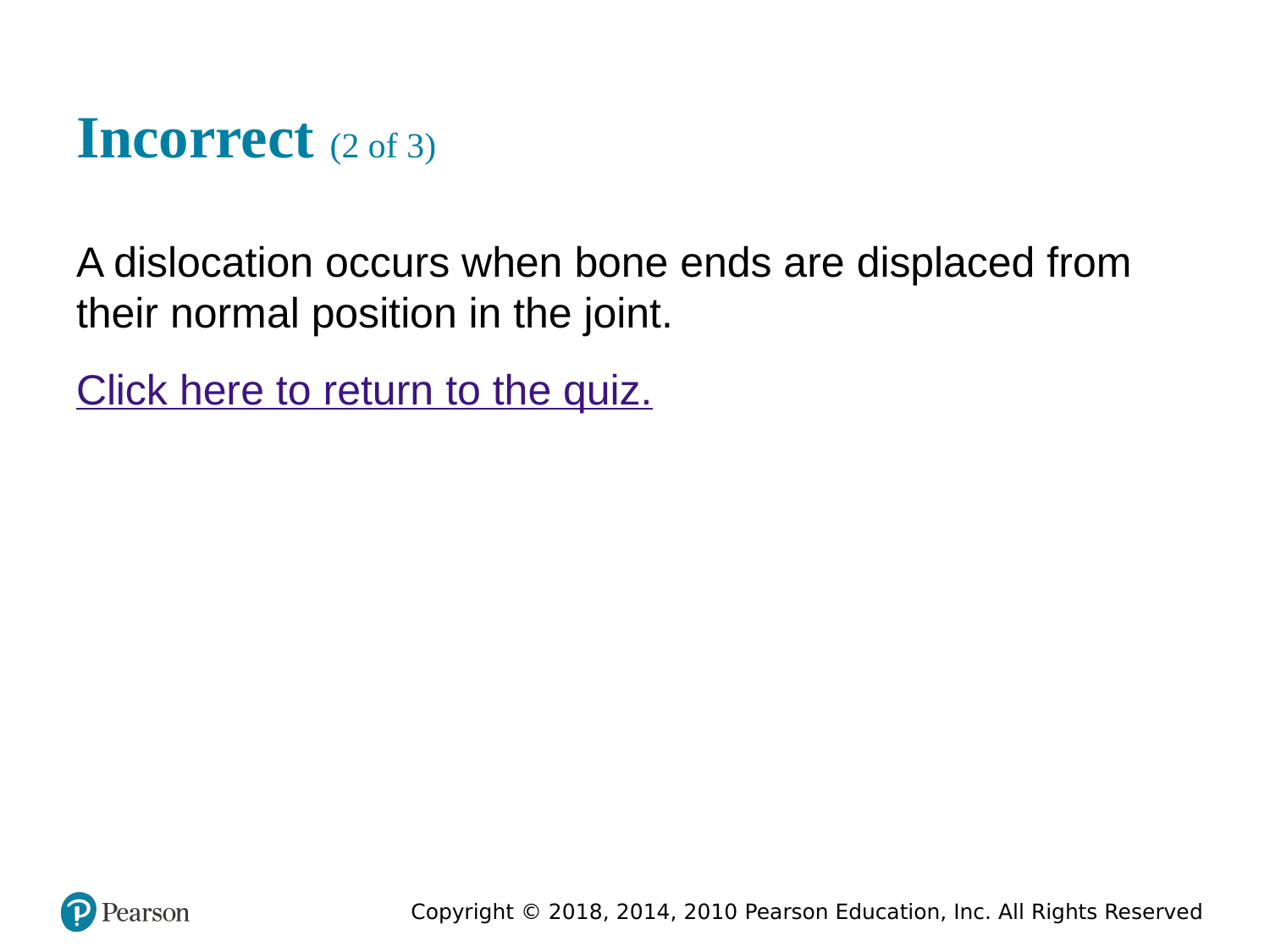

# Incorrect (2 of 3)
A dislocation occurs when bone ends are displaced from their normal position in the joint.
Click here to return to the quiz.